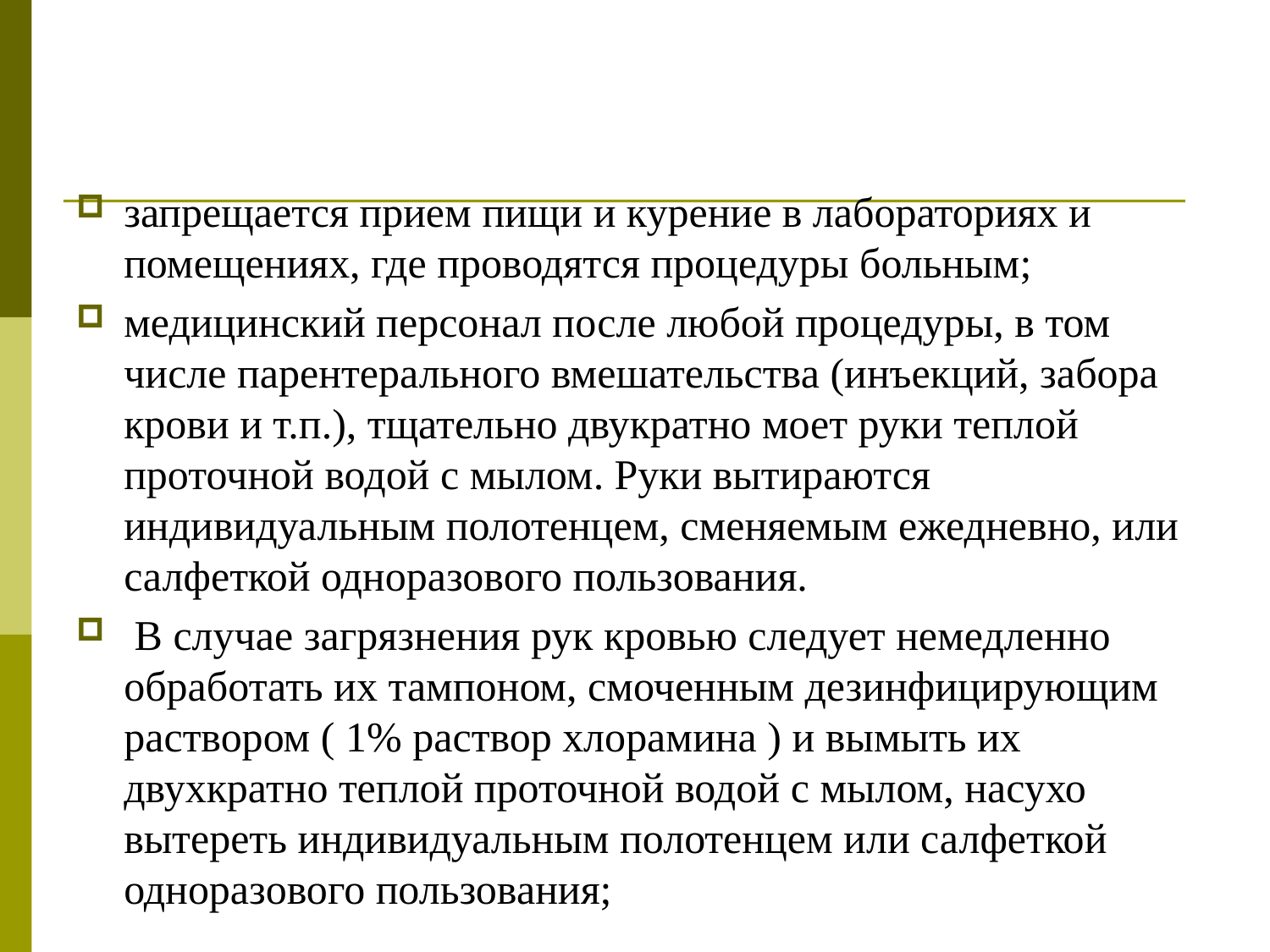

#
запрещается прием пищи и курение в лабораториях и помещениях, где проводятся процедуры больным;
медицинский персонал после любой процедуры, в том числе парентерального вмешательства (инъекций, забора крови и т.п.), тщательно двукратно моет руки теплой проточной водой с мылом. Руки вытираются индивидуальным полотенцем, сменяемым ежедневно, или салфеткой одноразового пользования.
 В случае загрязнения рук кровью следует немедленно обработать их тампоном, смоченным дезинфицирующим раствором ( 1% раствор хлорамина ) и вымыть их двухкратно теплой проточной водой с мылом, насухо вытереть индивидуальным полотенцем или салфеткой одноразового пользования;